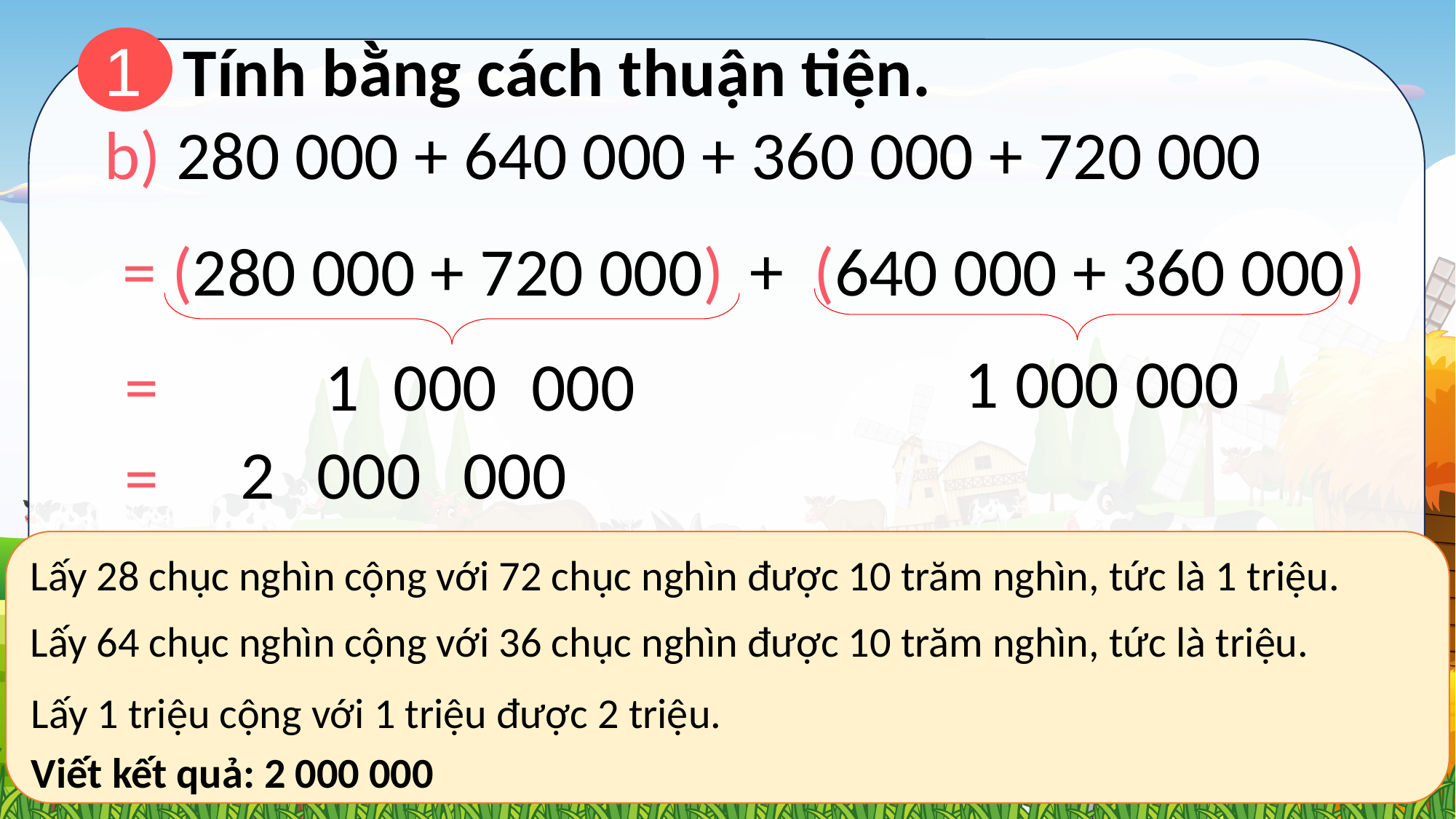

1

Tính bằng cách thuận tiện.

b) 280 000 + 640 000 + 360 000 + 720 000
+
= (280 000 + 720 000)
 (640 000 + 360 000)
	1 000 000
	1 000 000
=
	2 000 000
=

Lấy 28 chục nghìn cộng với 72 chục nghìn được 10 trăm nghìn, tức là 1 triệu.
Lấy 64 chục nghìn cộng với 36 chục nghìn được 10 trăm nghìn, tức là triệu.
Lấy 1 triệu cộng với 1 triệu được 2 triệu.
Viết kết quả: 2 000 000